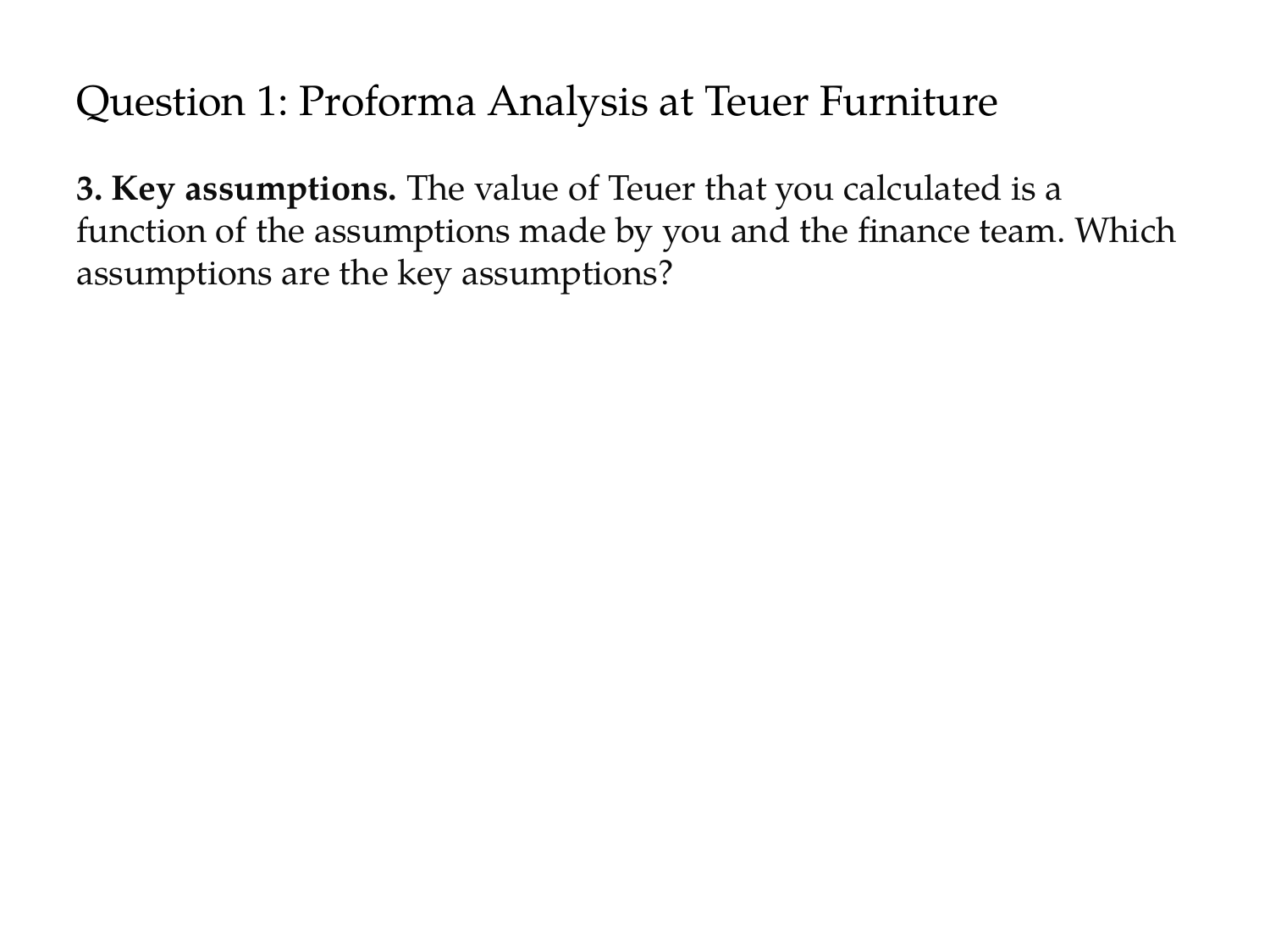

# Question 1: Proforma Analysis at Teuer Furniture
3. Key assumptions. The value of Teuer that you calculated is a function of the assumptions made by you and the finance team. Which assumptions are the key assumptions?